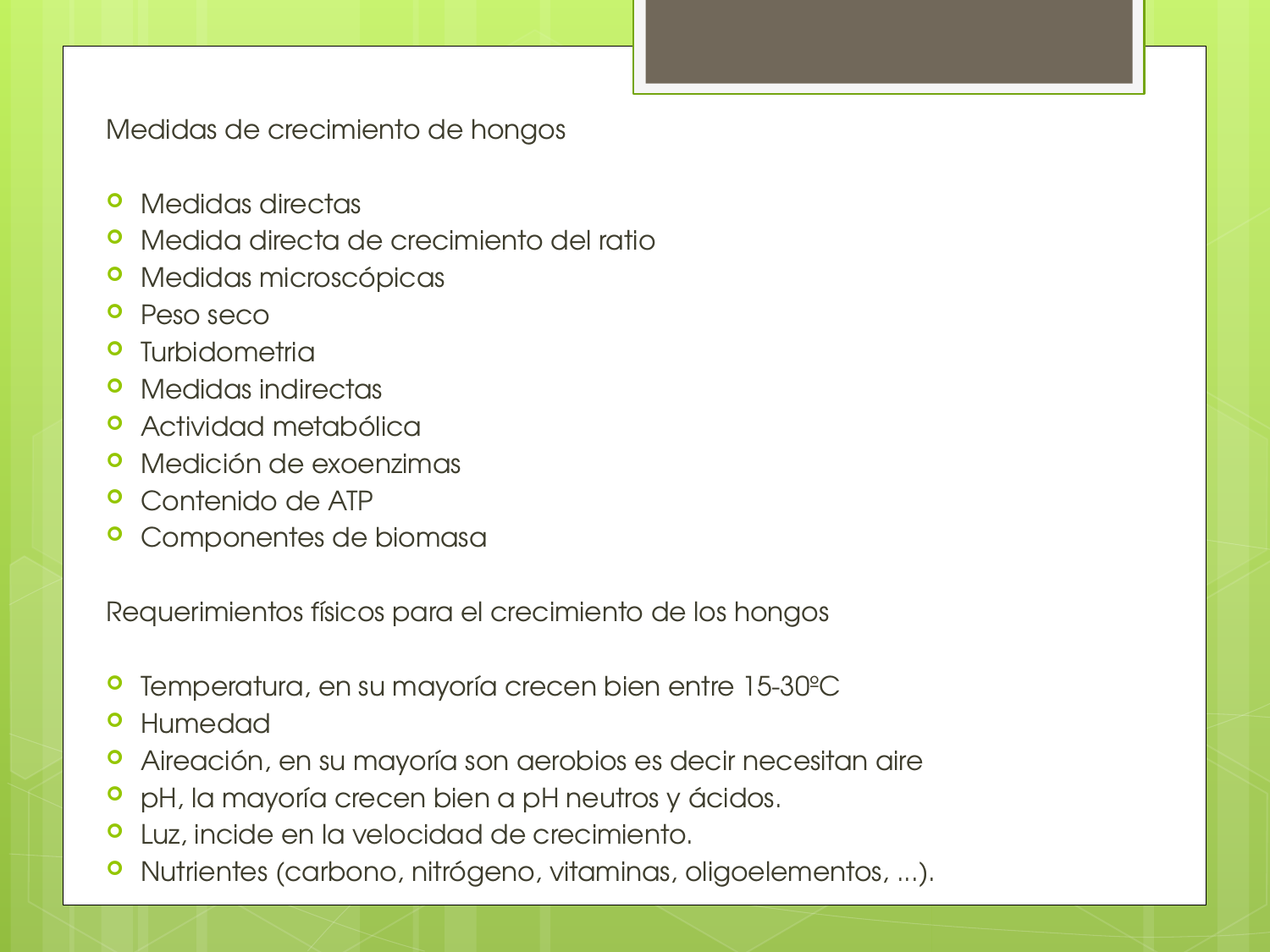

Medidas de crecimiento de hongos

Medidas directas
Medida directa de crecimiento del ratio
Medidas microscópicas
Peso seco
Turbidometria
Medidas indirectas
Actividad metabólica
Medición de exoenzimas
Contenido de ATP
Componentes de biomasa

Requerimientos físicos para el crecimiento de los hongos

Temperatura, en su mayoría crecen bien entre 15-30ºC
Humedad
Aireación, en su mayoría son aerobios es decir necesitan aire
pH, la mayoría crecen bien a pH neutros y ácidos.
Luz, incide en la velocidad de crecimiento.
Nutrientes (carbono, nitrógeno, vitaminas, oligoelementos, ...).